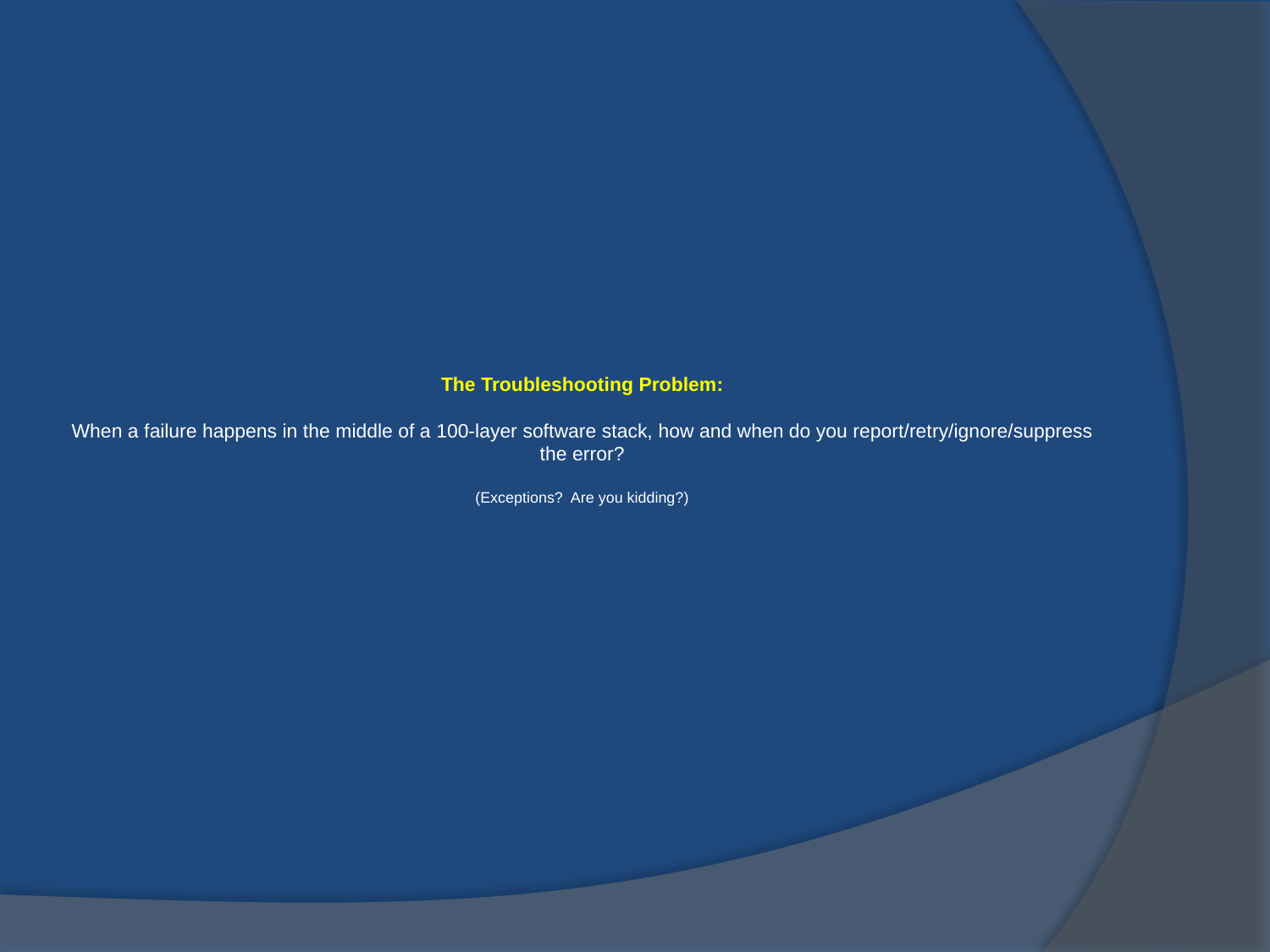

# The Troubleshooting Problem: When a failure happens in the middle of a 100-layer software stack, how and when do you report/retry/ignore/suppress the error? (Exceptions?  Are you kidding?)